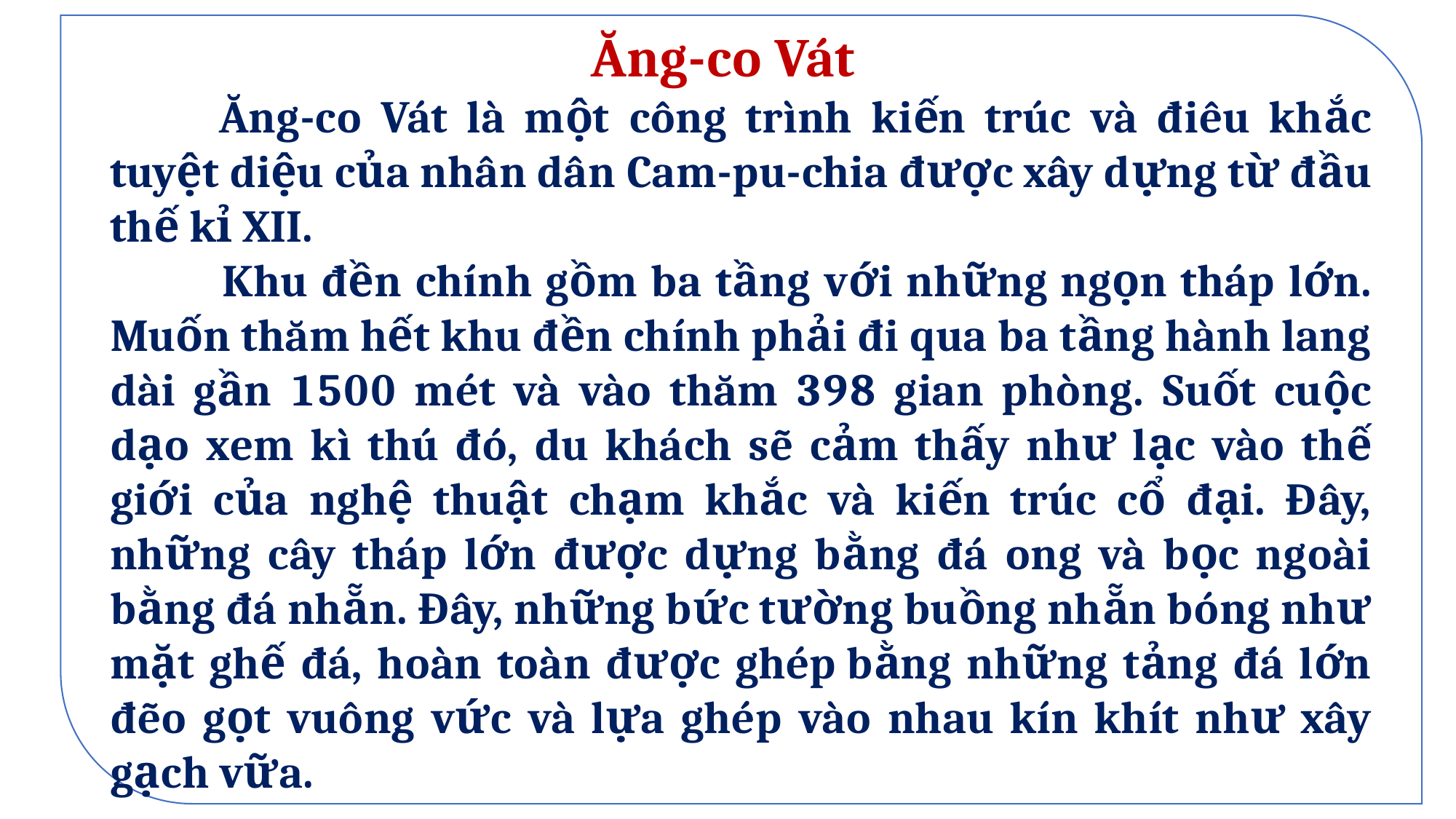

Ăng-co Vát
	Ăng-co Vát là một công trình kiến trúc và điêu khắc tuyệt diệu của nhân dân Cam-pu-chia được xây dựng từ đầu thế kỉ XII.
  	Khu đền chính gồm ba tầng với những ngọn tháp lớn. Muốn thăm hết khu đền chính phải đi qua ba tầng hành lang dài gần 1500 mét và vào thăm 398 gian phòng. Suốt cuộc dạo xem kì thú đó, du khách sẽ cảm thấy như lạc vào thế giới của nghệ thuật chạm khắc và kiến trúc cổ đại. Đây, những cây tháp lớn được dựng bằng đá ong và bọc ngoài bằng đá nhẵn. Đây, những bức tường buồng nhẵn bóng như mặt ghế đá, hoàn toàn được ghép bằng những tảng đá lớn đẽo gọt vuông vức và lựa ghép vào nhau kín khít như xây gạch vữa.